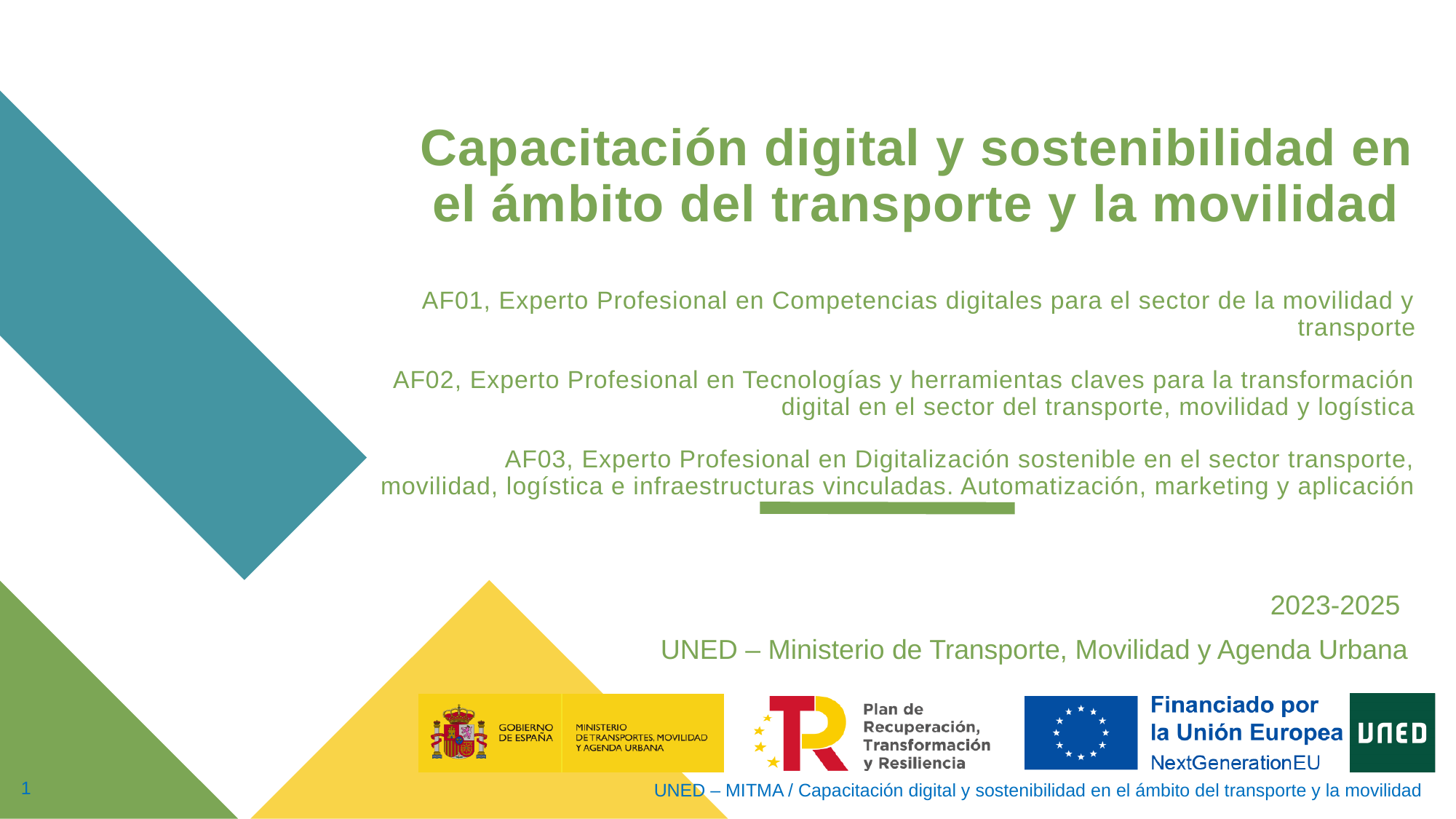

Capacitación digital y sostenibilidad en el ámbito del transporte y la movilidad

AF01, Experto Profesional en Competencias digitales para el sector de la movilidad y transporte

AF02, Experto Profesional en Tecnologías y herramientas claves para la transformación digital en el sector del transporte, movilidad y logística

AF03, Experto Profesional en Digitalización sostenible en el sector transporte, movilidad, logística e infraestructuras vinculadas. Automatización, marketing y aplicación

2023-2025
UNED – Ministerio de Transporte, Movilidad y Agenda Urbana

UNED – MITMA / Capacitación digital y sostenibilidad en el ámbito del transporte y la movilidad

1